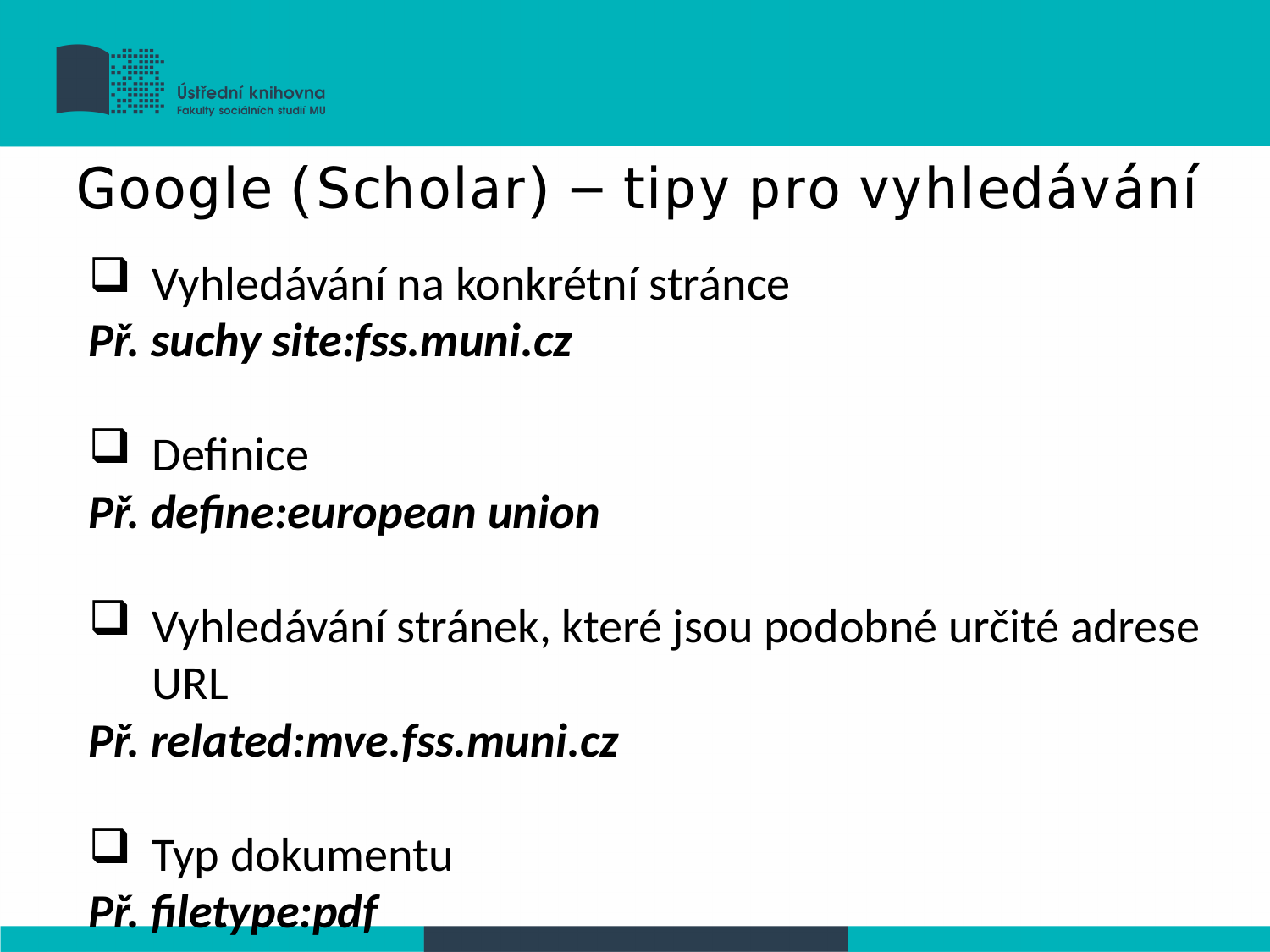

Google (Scholar) – tipy pro vyhledávání
Vyhledávání na konkrétní stránce
Př. suchy site:fss.muni.cz

Definice
Př. define:european union

Vyhledávání stránek, které jsou podobné určité adrese URL
Př. related:mve.fss.muni.cz

Typ dokumentu
Př. filetype:pdf